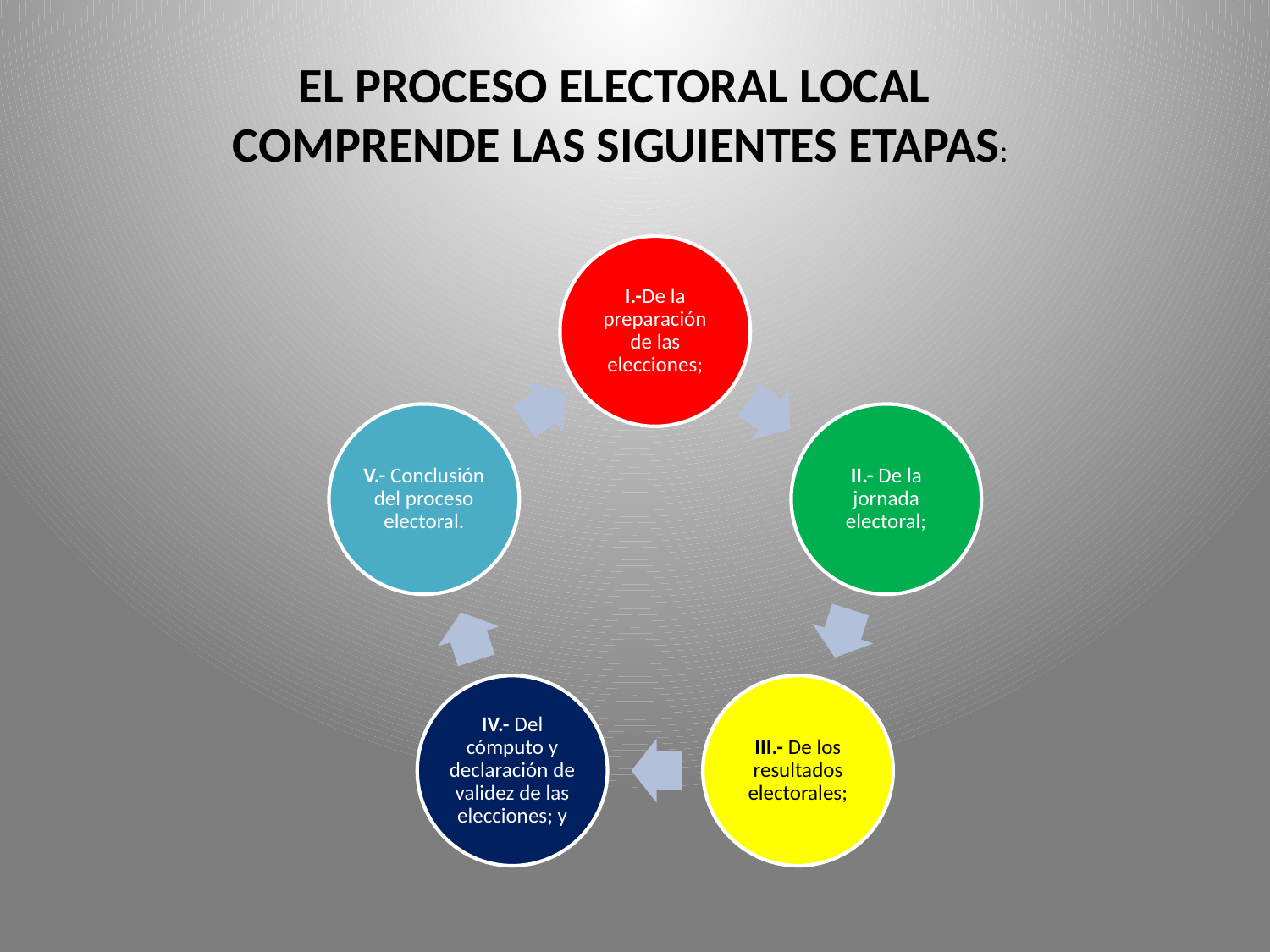

EL PROCESO ELECTORAL LOCAL
COMPRENDE LAS SIGUIENTES ETAPAS:
I.-De la preparación de las elecciones;

II.- De la jornada electoral;

III.- De los resultados electorales;

IV.- Del cómputo y declaración de validez de las elecciones; y

V.- Conclusión del proceso electoral.